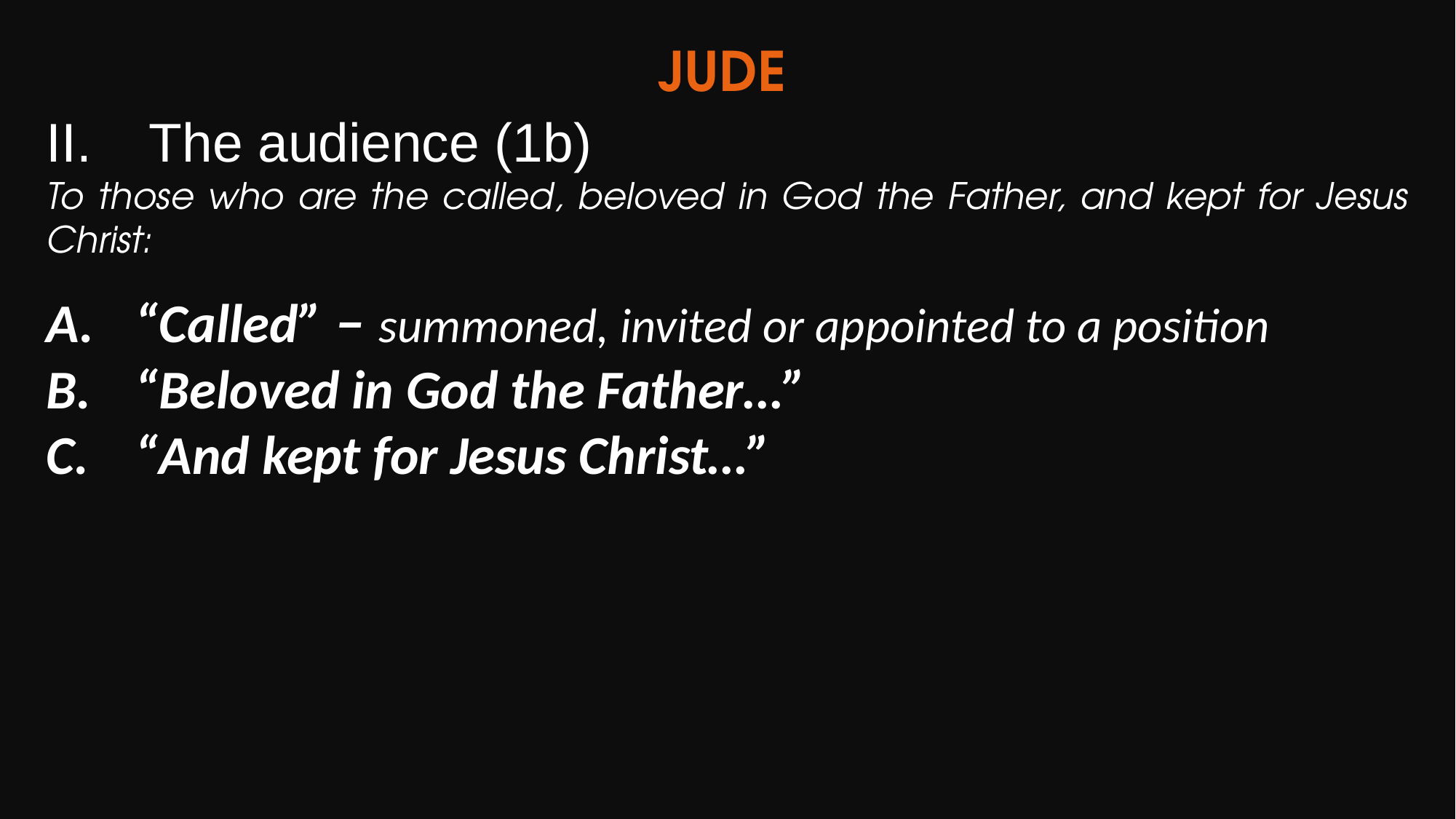

Jude
The audience (1b)
To those who are the called, beloved in God the Father, and kept for Jesus Christ:
“Called” – summoned, invited or appointed to a position
“Beloved in God the Father…”
“And kept for Jesus Christ…”